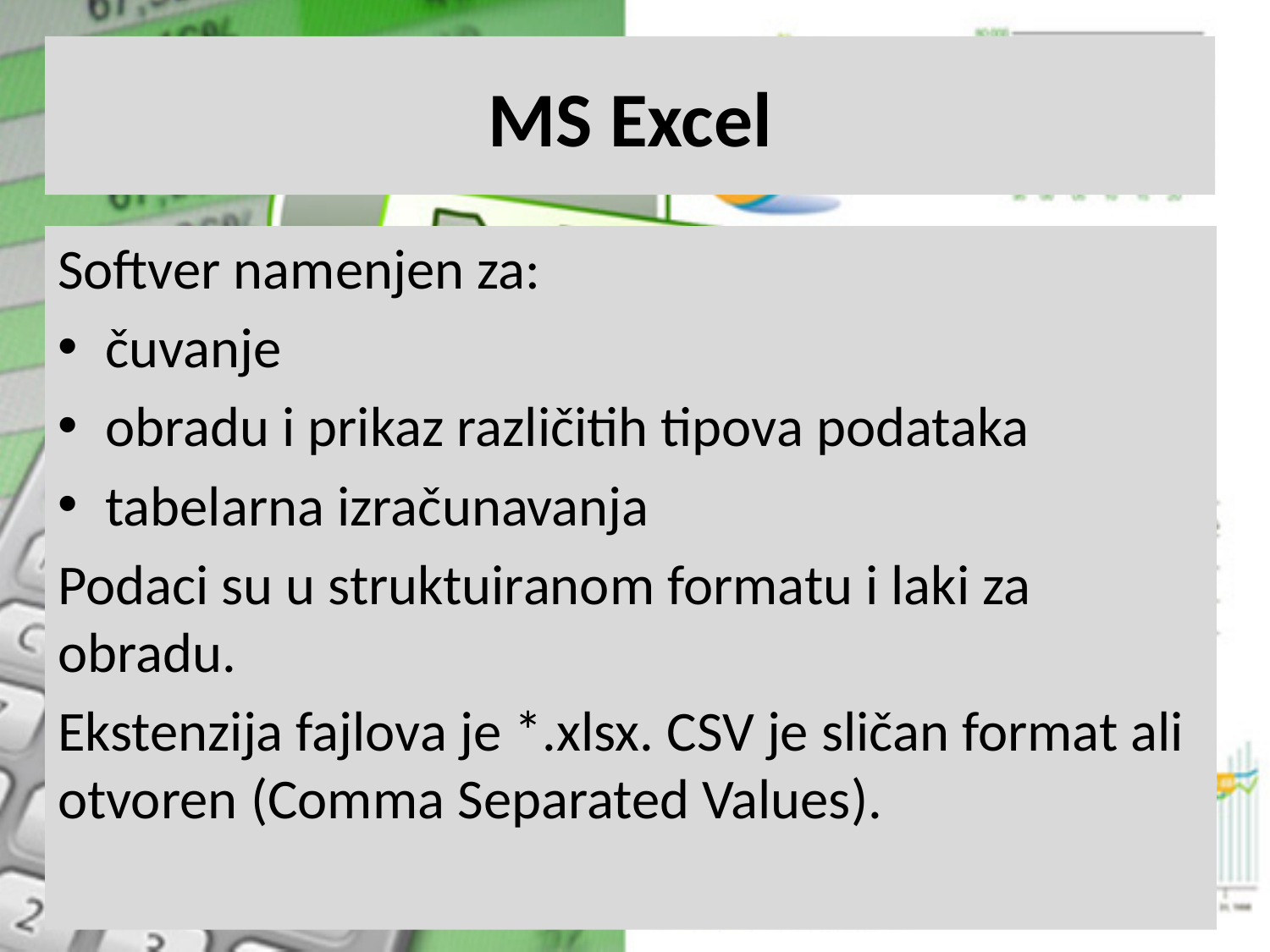

# MS Excel
Softver namenjen za:
čuvanje
obradu i prikaz različitih tipova podataka
tabelarna izračunavanja
Podaci su u struktuiranom formatu i laki za obradu.
Ekstenzija fajlova je *.xlsx. CSV je sličan format ali otvoren (Comma Separated Values).